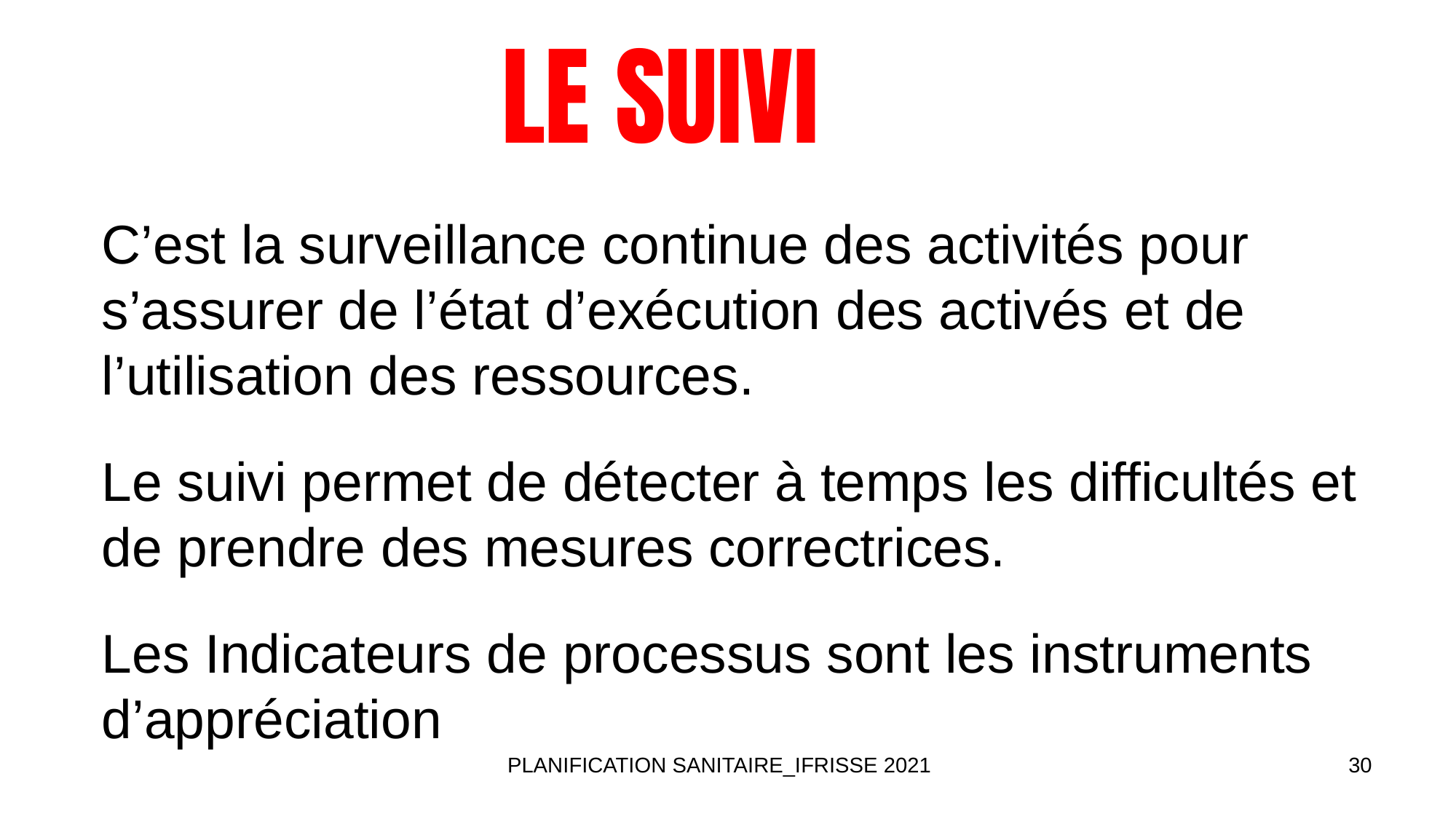

# LE SUIVI
	C’est la surveillance continue des activités pour s’assurer de l’état d’exécution des activés et de l’utilisation des ressources.

	Le suivi permet de détecter à temps les difficultés et de prendre des mesures correctrices.

	Les Indicateurs de processus sont les instruments d’appréciation
PLANIFICATION SANITAIRE_IFRISSE 2021
30